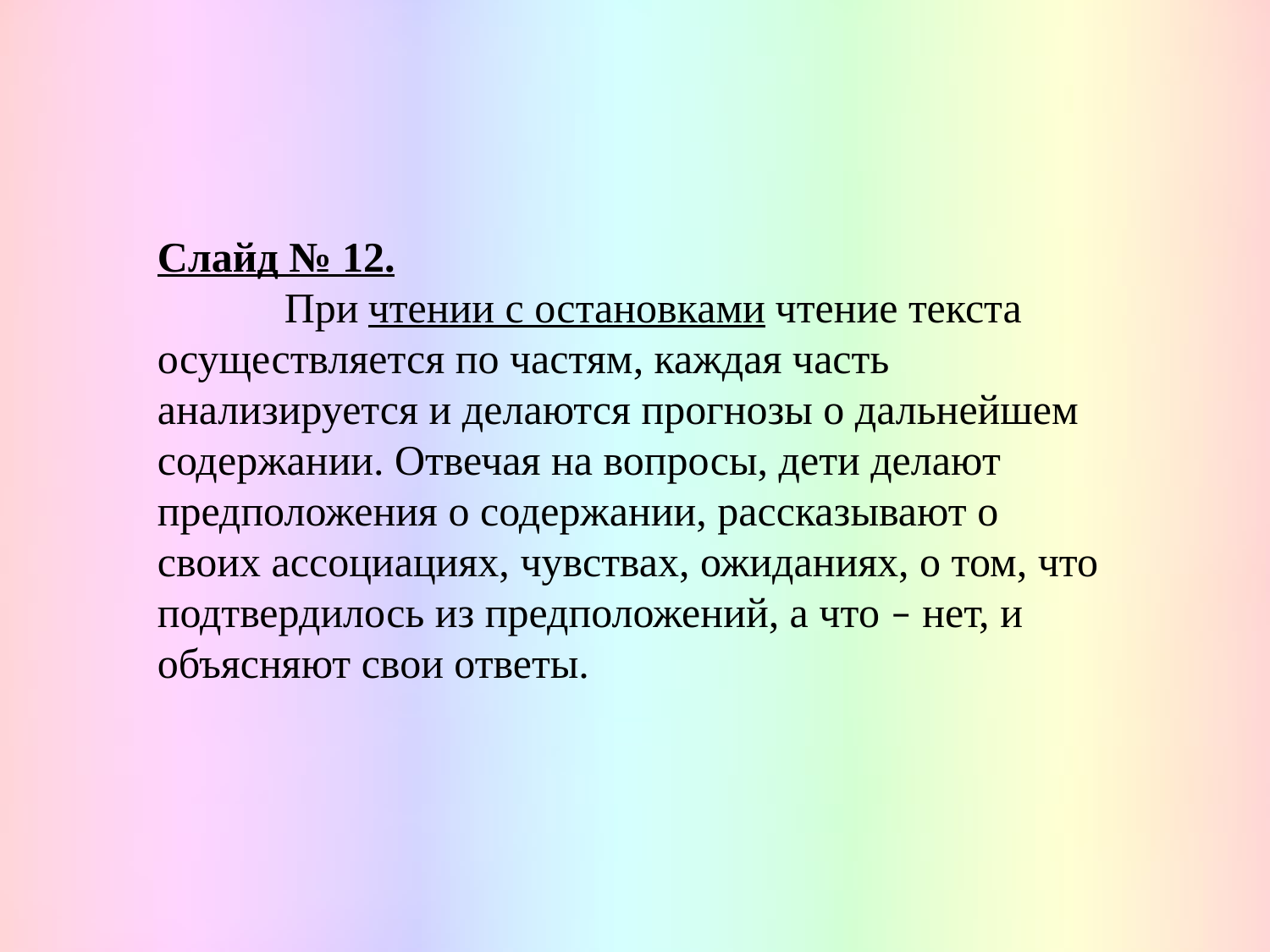

Слайд № 12.
 	При чтении с остановками чтение текста осуществляется по частям, каждая часть анализируется и делаются прогнозы о дальнейшем содержании. Отвечая на вопросы, дети делают предположения о содержании, рассказывают о своих ассоциациях, чувствах, ожиданиях, о том, что подтвердилось из предположений, а что – нет, и объясняют свои ответы.